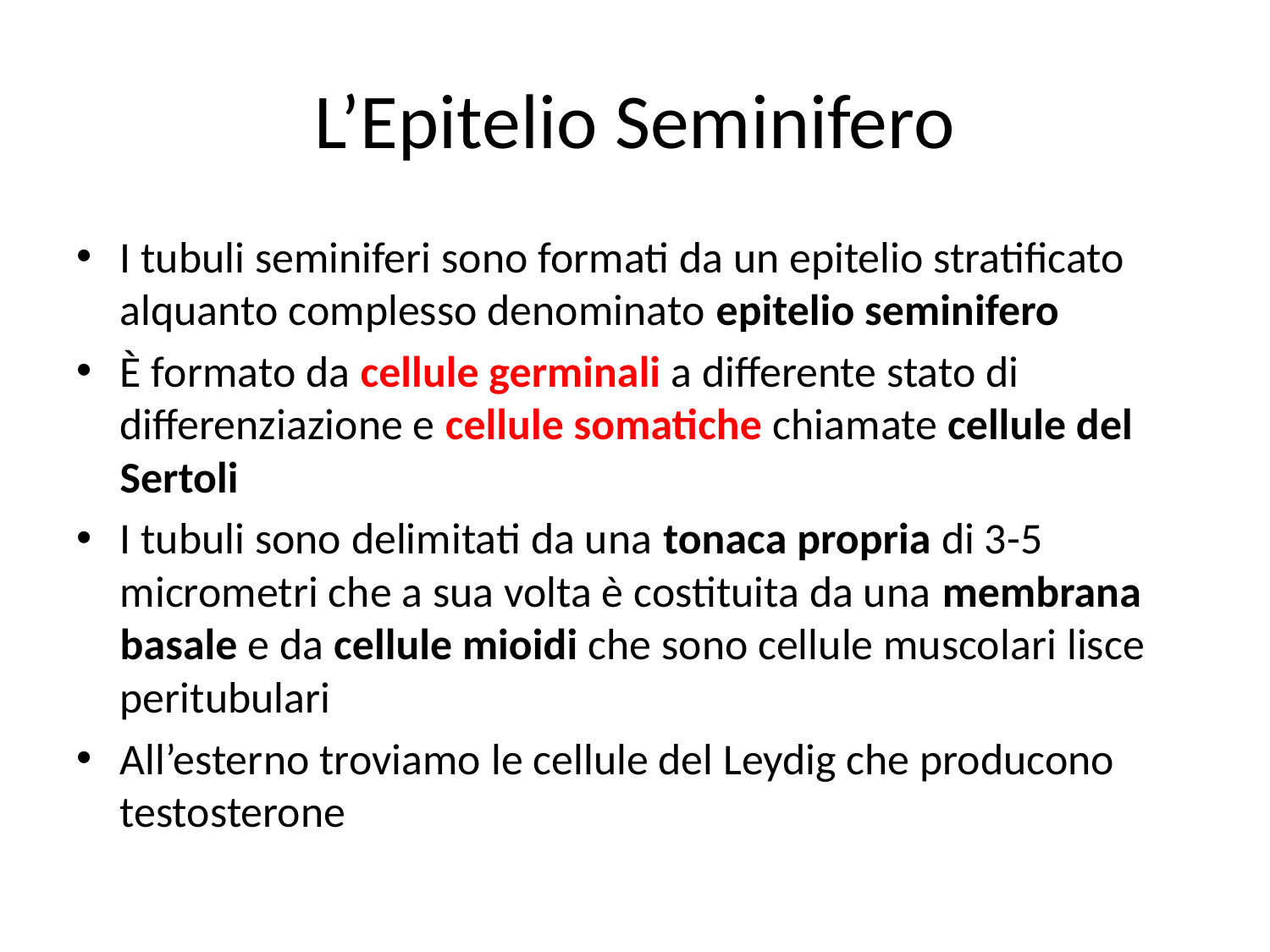

# L’Epitelio Seminifero
I tubuli seminiferi sono formati da un epitelio stratificato alquanto complesso denominato epitelio seminifero
È formato da cellule germinali a differente stato di differenziazione e cellule somatiche chiamate cellule del Sertoli
I tubuli sono delimitati da una tonaca propria di 3-5 micrometri che a sua volta è costituita da una membrana basale e da cellule mioidi che sono cellule muscolari lisce peritubulari
All’esterno troviamo le cellule del Leydig che producono testosterone